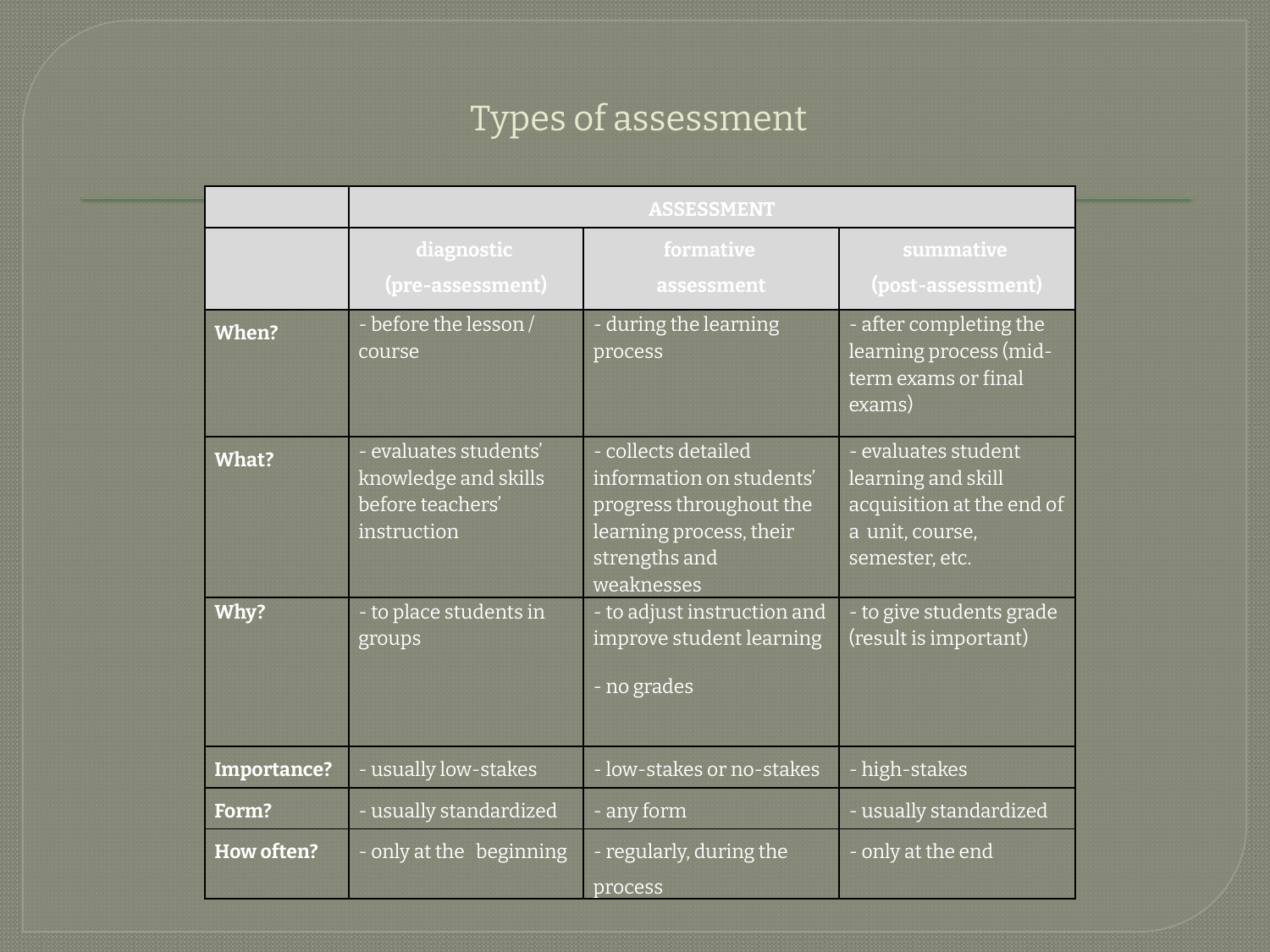

# Types of assessment
|  | ASSESSMENT |  |  |
| --- | --- | --- | --- |
|  | diagnostic (pre-assessment) | formative assessment | summative (post-assessment) |
| When? | - before the lesson / course | - during the learning process | - after completing the learning process (mid-term exams or final exams) |
| What? | - evaluates students’ knowledge and skills before teachers’ instruction | - collects detailed information on students’ progress throughout the learning process, their strengths and weaknesses | - evaluates student learning and skill acquisition at the end of a unit, course, semester, etc. |
| Why? | - to place students in groups | - to adjust instruction and improve student learning - no grades | - to give students grade (result is important) |
| Importance? | - usually low-stakes | - low-stakes or no-stakes | - high-stakes |
| Form? | - usually standardized | - any form | - usually standardized |
| How often? | - only at the beginning | - regularly, during the process | - only at the end |